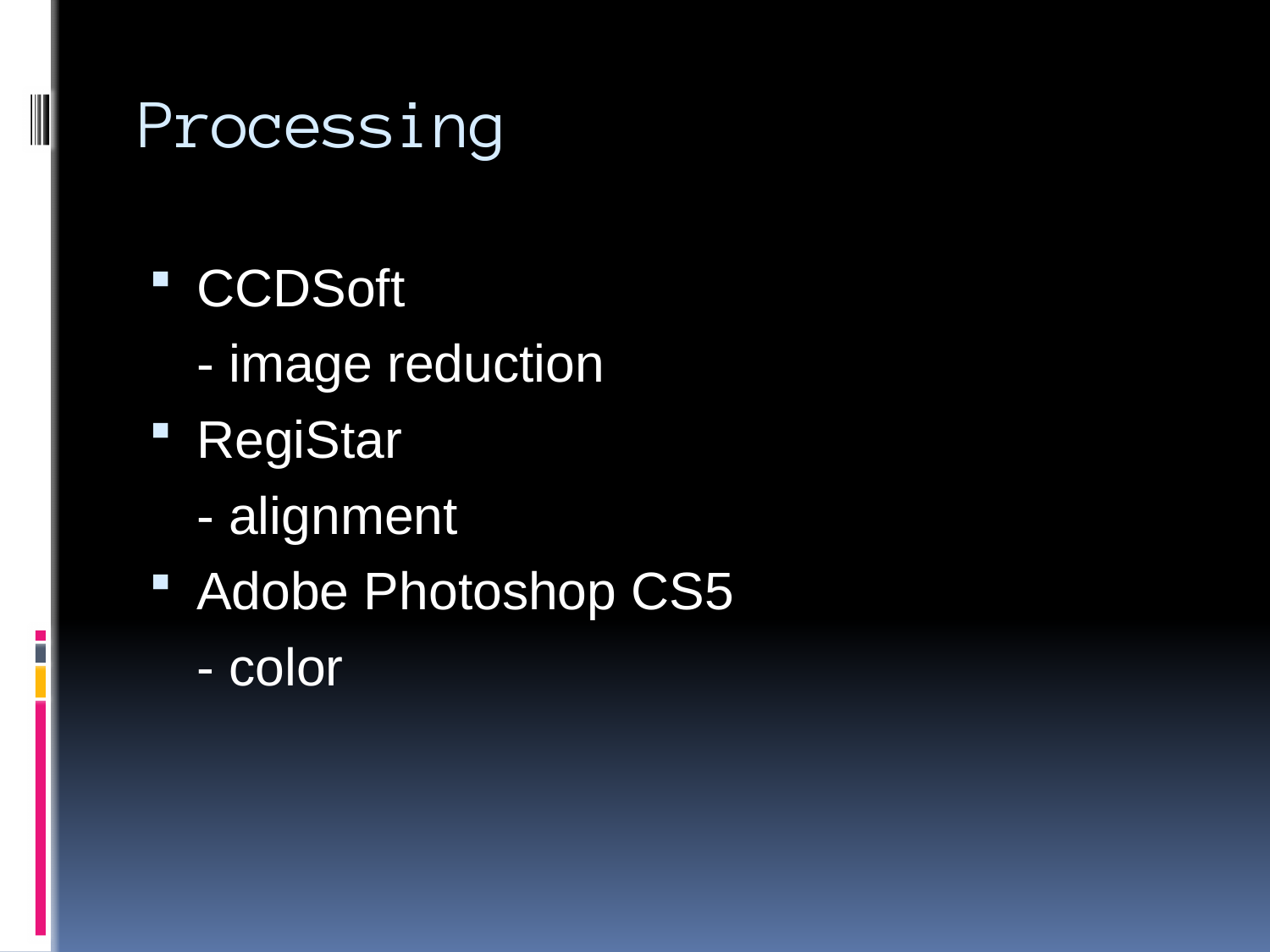

# Processing
CCDSoft
	- image reduction
RegiStar
	- alignment
Adobe Photoshop CS5
	- color